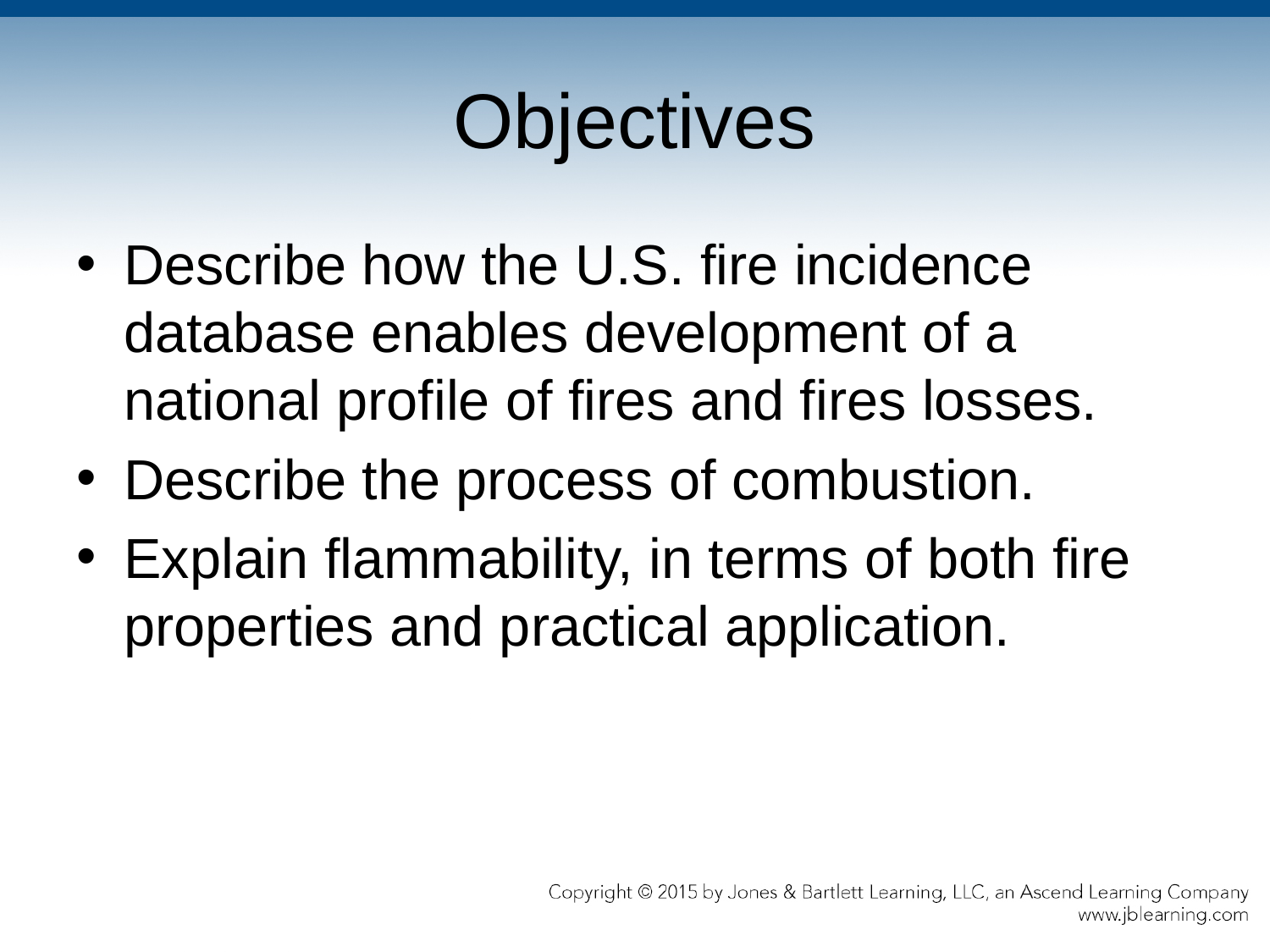

# Objectives
Describe how the U.S. fire incidence database enables development of a national profile of fires and fires losses.
Describe the process of combustion.
Explain flammability, in terms of both fire properties and practical application.